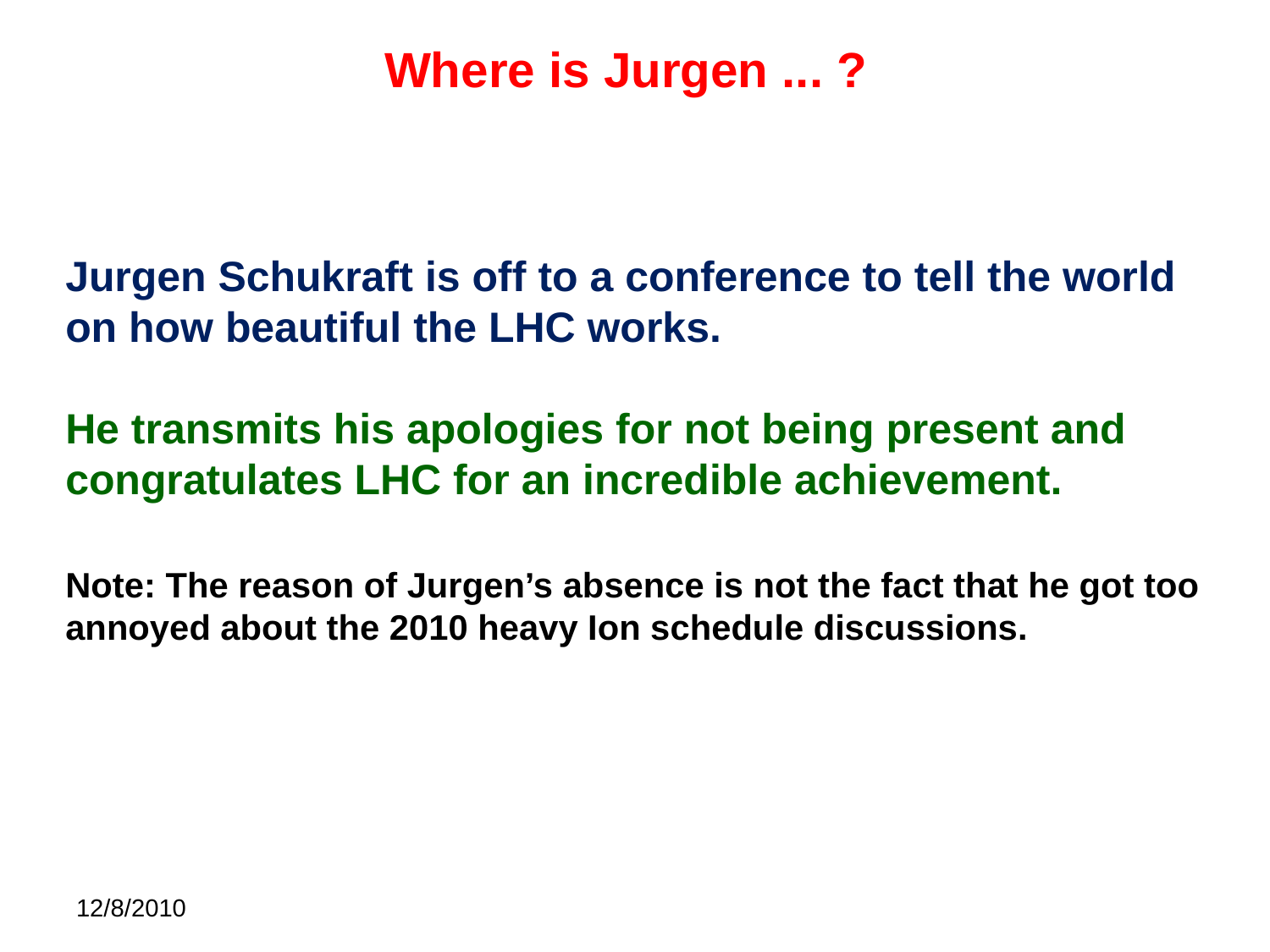

Where is Jurgen ... ?
Jurgen Schukraft is off to a conference to tell the world on how beautiful the LHC works.

He transmits his apologies for not being present and congratulates LHC for an incredible achievement.

Note: The reason of Jurgen’s absence is not the fact that he got too annoyed about the 2010 heavy Ion schedule discussions.

12/8/2010